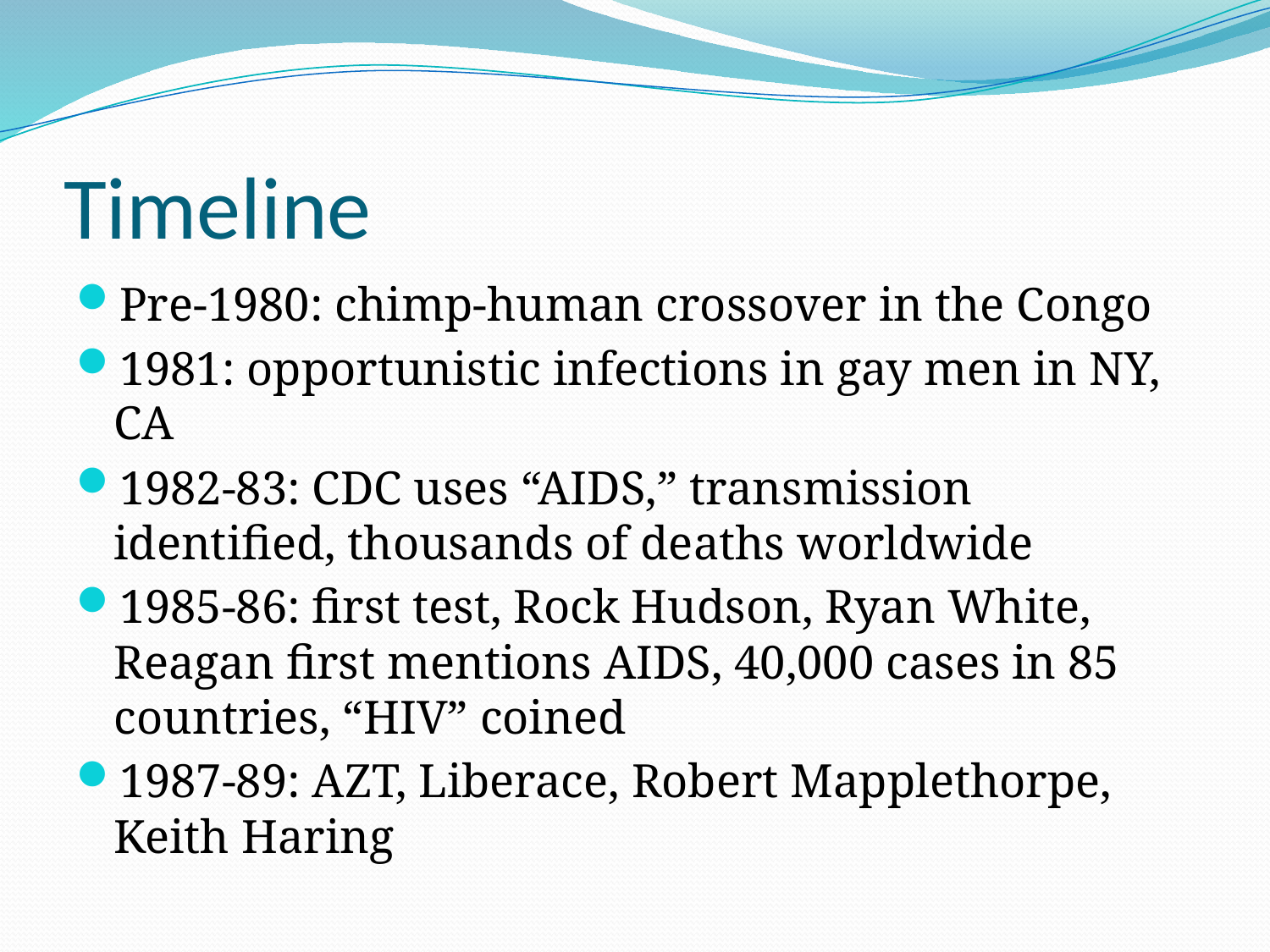

# Timeline
Pre-1980: chimp-human crossover in the Congo
1981: opportunistic infections in gay men in NY, CA
1982-83: CDC uses “AIDS,” transmission identified, thousands of deaths worldwide
1985-86: first test, Rock Hudson, Ryan White, Reagan first mentions AIDS, 40,000 cases in 85 countries, “HIV” coined
1987-89: AZT, Liberace, Robert Mapplethorpe, Keith Haring